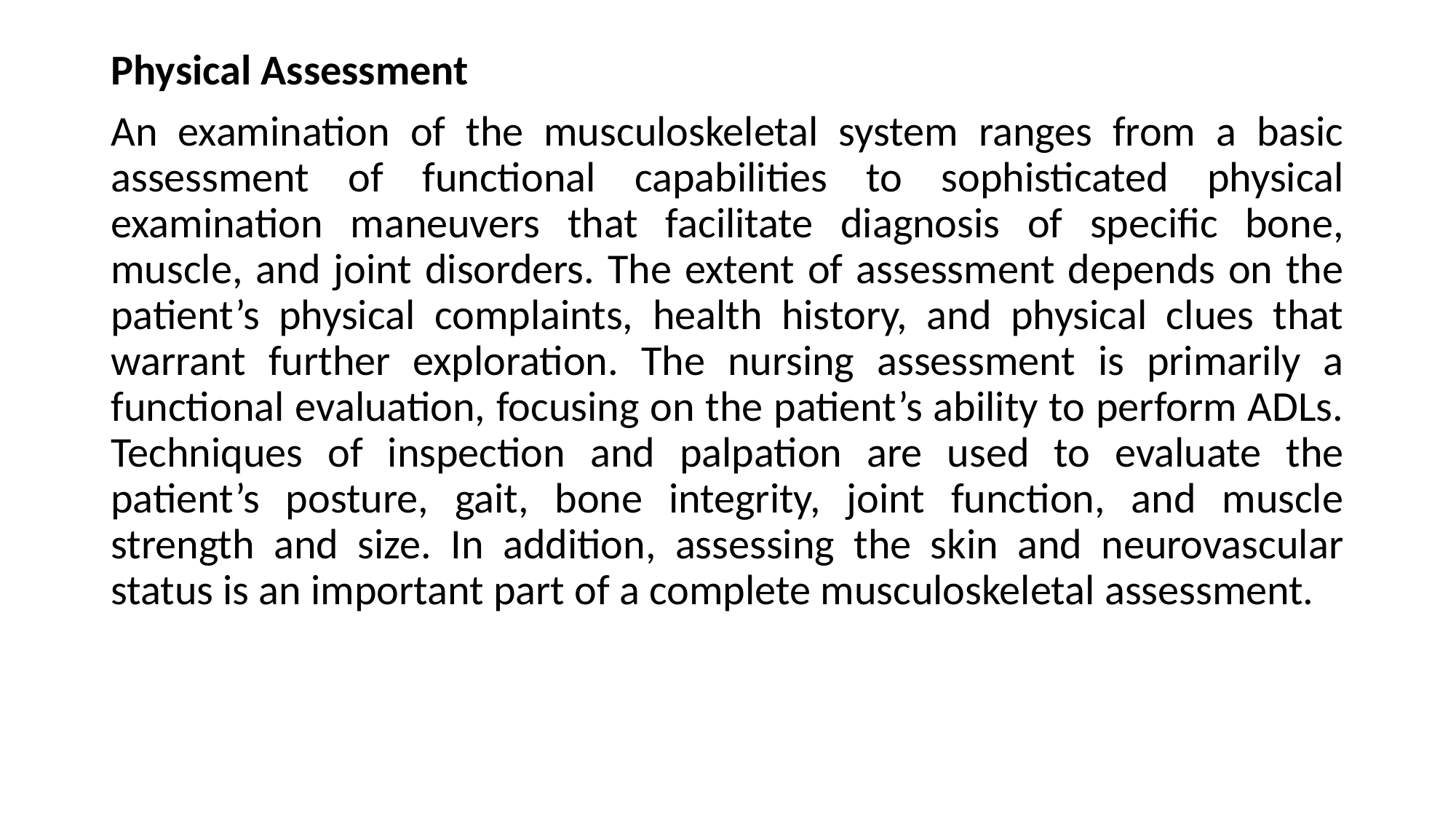

Physical Assessment
An examination of the musculoskeletal system ranges from a basic assessment of functional capabilities to sophisticated physical examination maneuvers that facilitate diagnosis of specific bone, muscle, and joint disorders. The extent of assessment depends on the patient’s physical complaints, health history, and physical clues that warrant further exploration. The nursing assessment is primarily a functional evaluation, focusing on the patient’s ability to perform ADLs. Techniques of inspection and palpation are used to evaluate the patient’s posture, gait, bone integrity, joint function, and muscle strength and size. In addition, assessing the skin and neurovascular status is an important part of a complete musculoskeletal assessment.